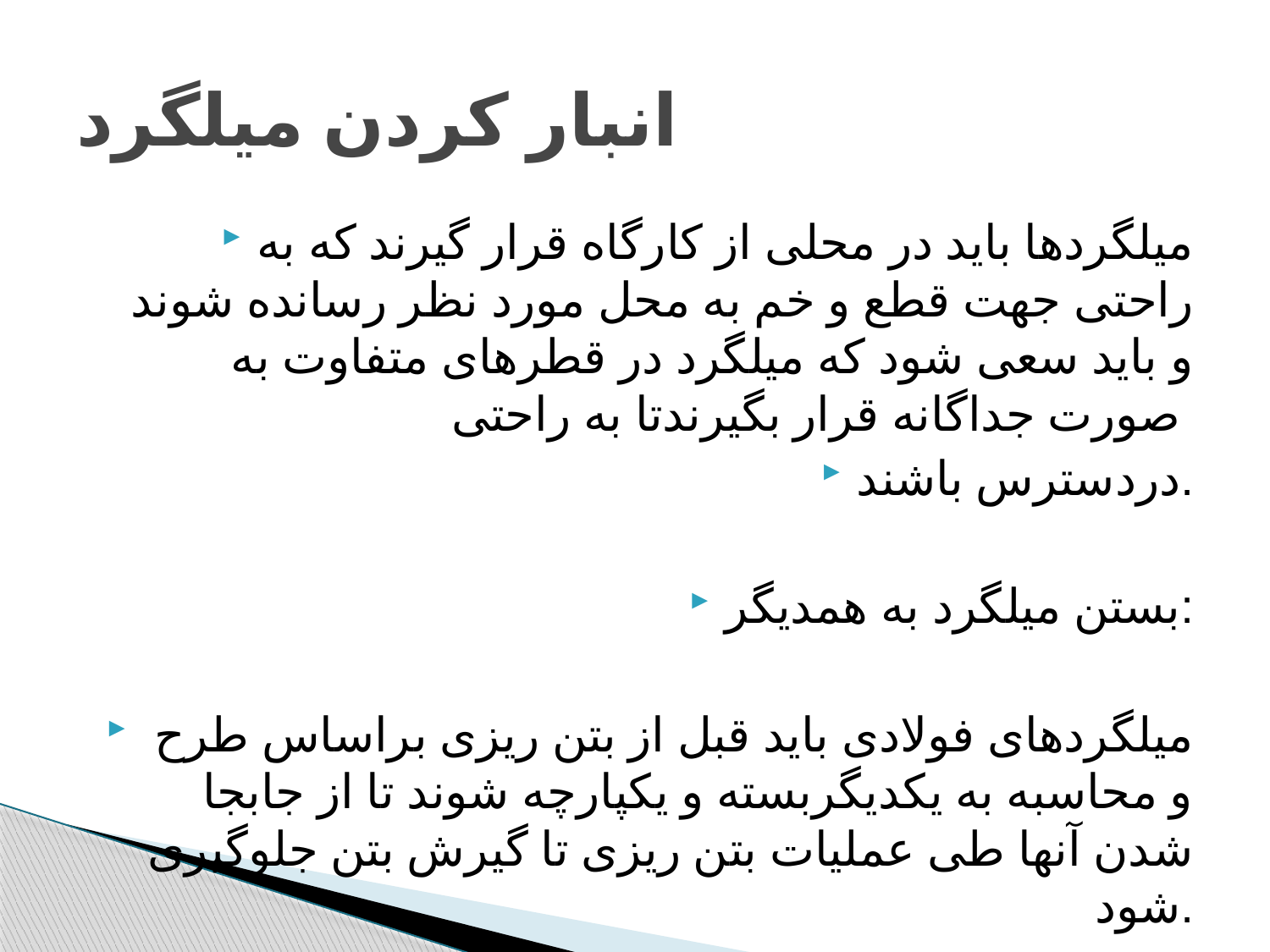

# انبار کردن میلگرد
میلگردها باید در محلی از کارگاه قرار گیرند که به راحتی جهت قطع و خم به محل مورد نظر رسانده شوند و باید سعی شود که میلگرد در قطرهای متفاوت به صورت جداگانه قرار بگیرندتا به راحتی
دردسترس باشند.

بستن میلگرد به همدیگر:

 میلگردهای فولادی باید قبل از بتن ریزی براساس طرح و محاسبه به یکدیگربسته و یکپارچه شوند تا از جابجا شدن آنها طی عملیات بتن ریزی تا گیرش بتن جلوگیری شود.